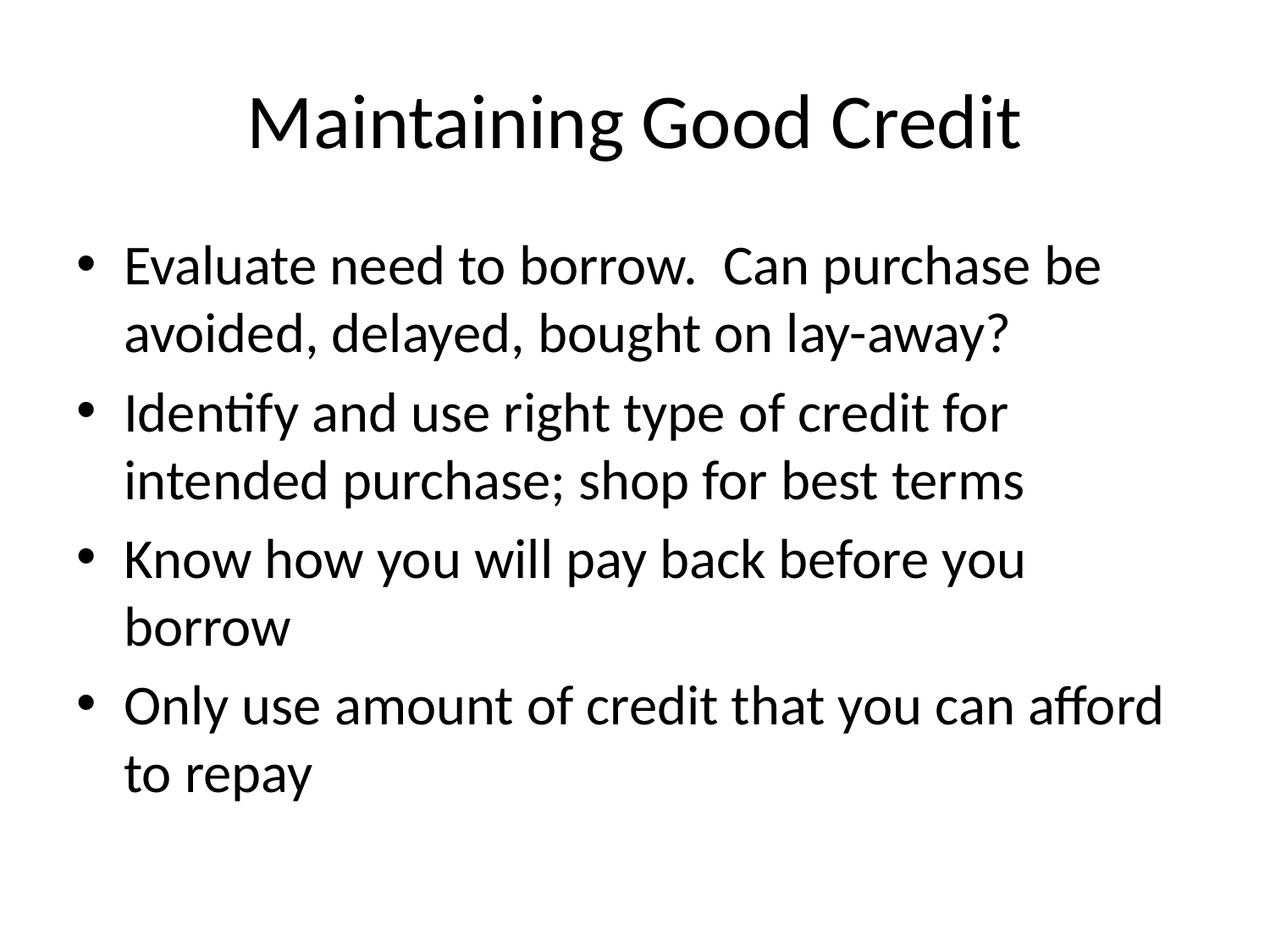

# Maintaining Good Credit
Evaluate need to borrow.  Can purchase be avoided, delayed, bought on lay-away?
Identify and use right type of credit for intended purchase; shop for best terms
Know how you will pay back before you borrow
Only use amount of credit that you can afford to repay